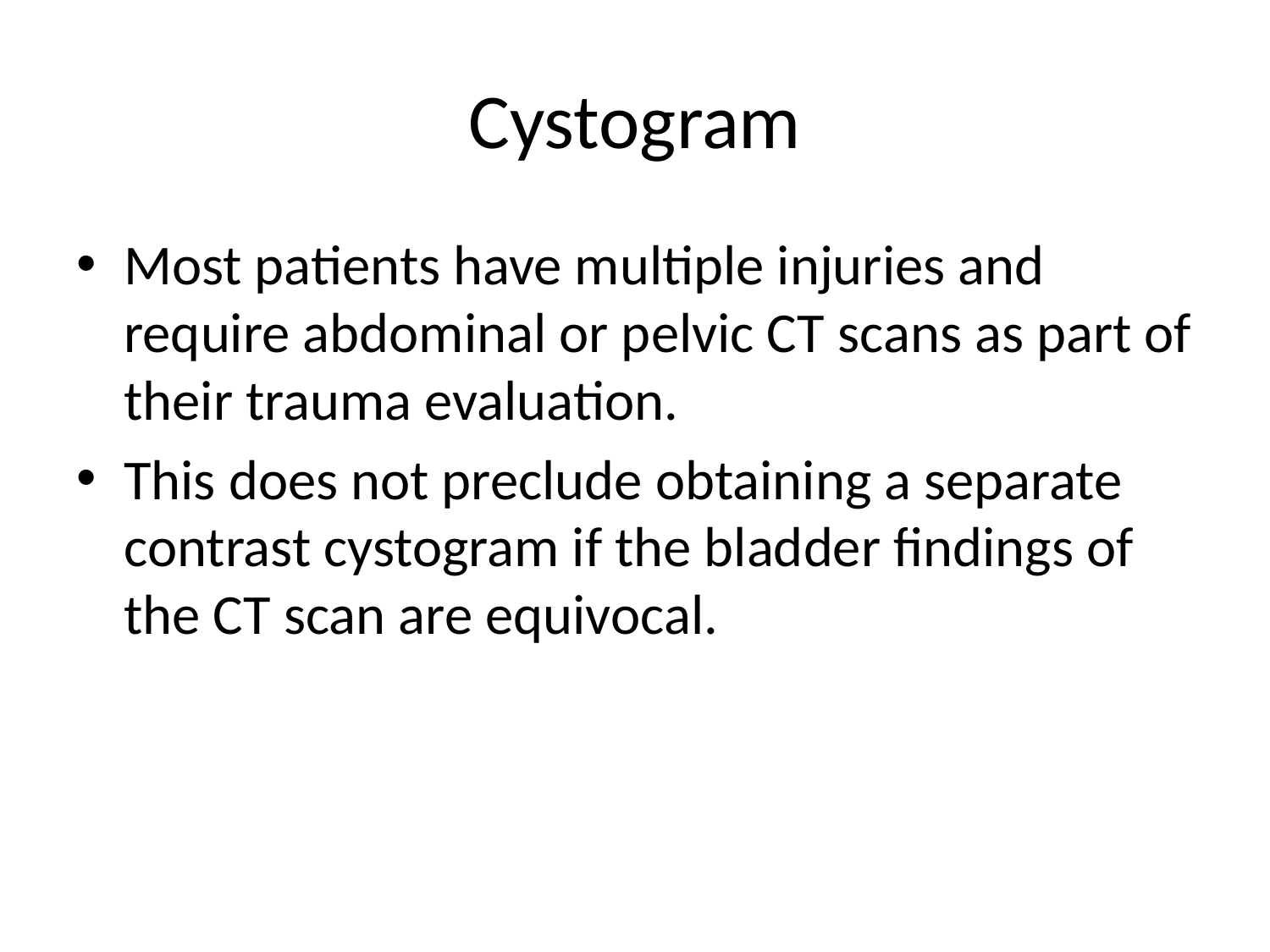

# Cystogram
Most patients have multiple injuries and require abdominal or pelvic CT scans as part of their trauma evaluation.
This does not preclude obtaining a separate contrast cystogram if the bladder findings of the CT scan are equivocal.